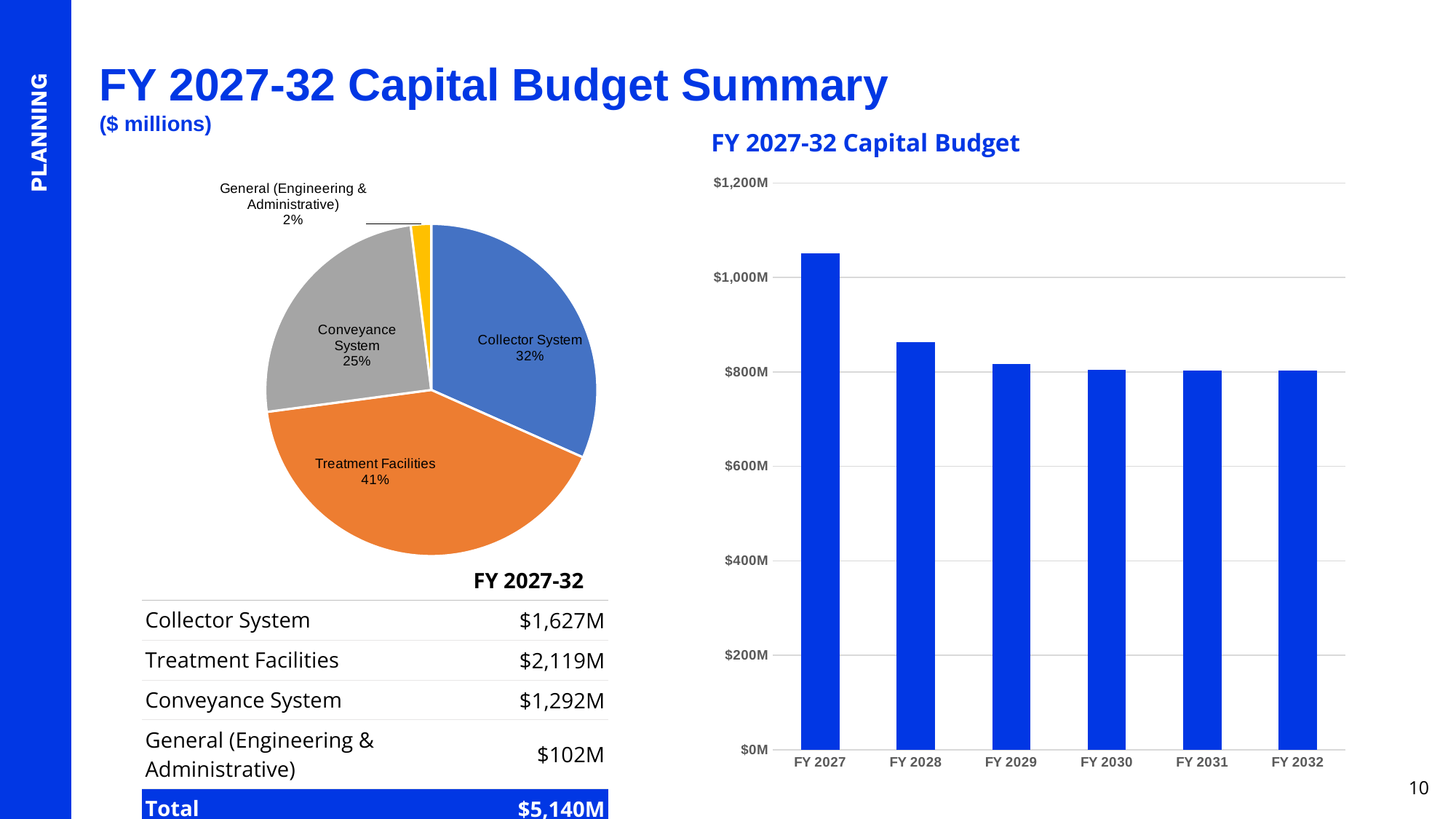

FY 2027-32 Capital Budget Summary
($ millions)
FY 2027-32 Capital Budget
PLANNING

### Chart

| Category |  |
|---|---|
| Collector System | 1626887554.0 |
| Treatment Facilities | 2119409000.0 |
| Conveyance System | 1291642372.0 |
| General (Engineering & Administrative) | 102000000.0 |

### Chart

| Category | Grand Total |
|---|---|
| FY 2027 | 1050888926.0 |
| FY 2028 | 863410000.0 |
| FY 2029 | 816610000.0 |
| FY 2030 | 803810000.0 |
| FY 2031 | 803010000.0 |
| FY 2032 | 802210000.0 |
|  | FY 2027-32 |
| --- | --- |
| Collector System | $1,627M |
| Treatment Facilities | $2,119M |
| Conveyance System | $1,292M |
| General (Engineering & Administrative) | $102M |
| Total | $5,140M |
10